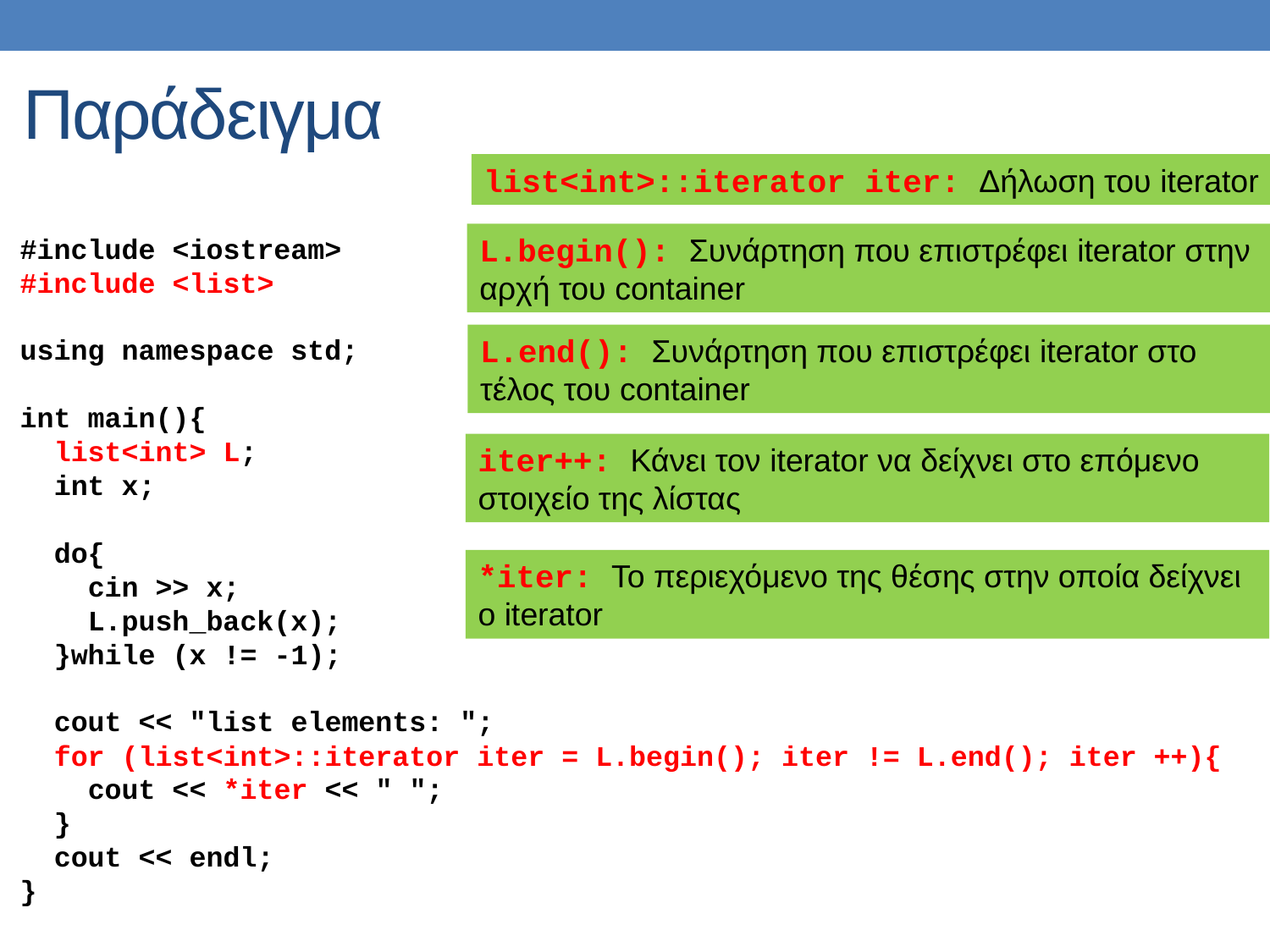

# Παράδειγμα
list<int>::iterator iter: Δήλωση του iterator
L.begin(): Συνάρτηση που επιστρέφει iterator στην αρχή του container
#include <iostream>
#include <list>

using namespace std;

int main(){
  list<int> L;
  int x;

  do{
    cin >> x;
    L.push_back(x);
  }while (x != -1);

  cout << "list elements: ";
  for (list<int>::iterator iter = L.begin(); iter != L.end(); iter ++){
    cout << *iter << " ";
  }
  cout << endl;
}
L.end(): Συνάρτηση που επιστρέφει iterator στο τέλος του container
iter++: Κάνει τον iterator να δείχνει στο επόμενο στοιχείο της λίστας
*iter: Το περιεχόμενο της θέσης στην οποία δείχνει ο iterator